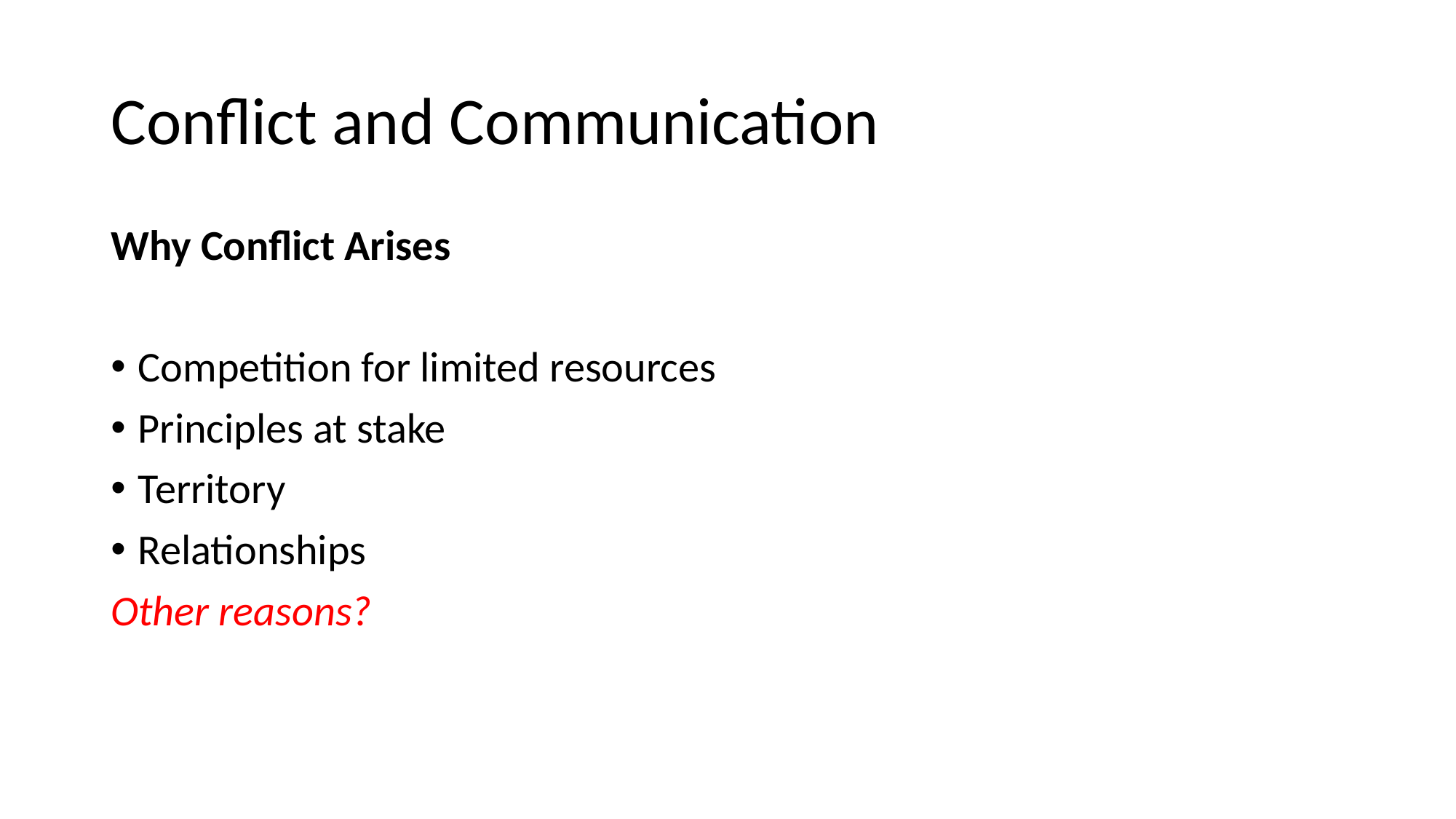

# Conflict and Communication
Why Conflict Arises

Competition for limited resources
Principles at stake
Territory
Relationships
Other reasons?